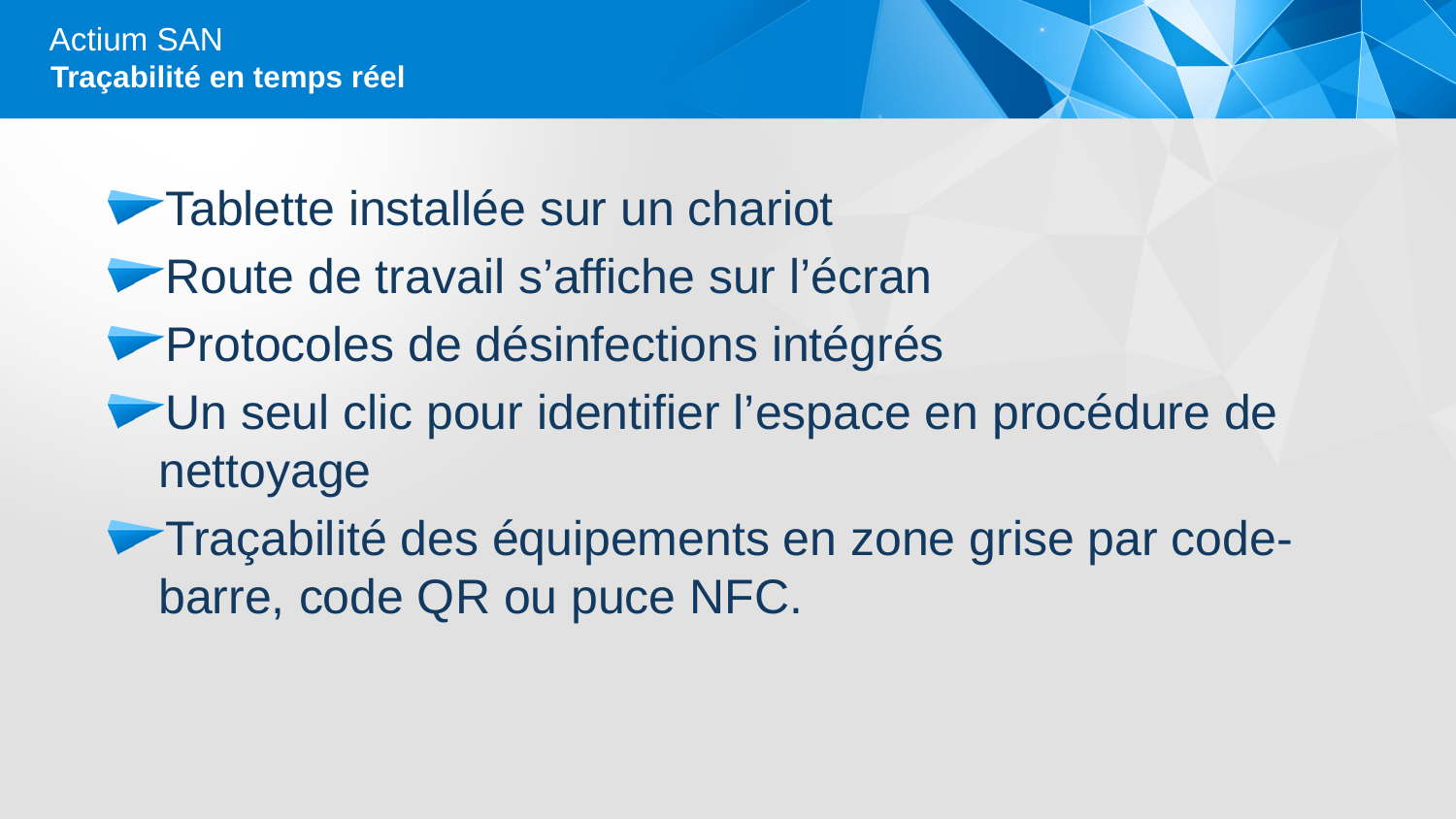

# Actium SAN
Traçabilité en temps réel
Tablette installée sur un chariot
Route de travail s’affiche sur l’écran
Protocoles de désinfections intégrés
Un seul clic pour identifier l’espace en procédure de nettoyage
Traçabilité des équipements en zone grise par code-barre, code QR ou puce NFC.